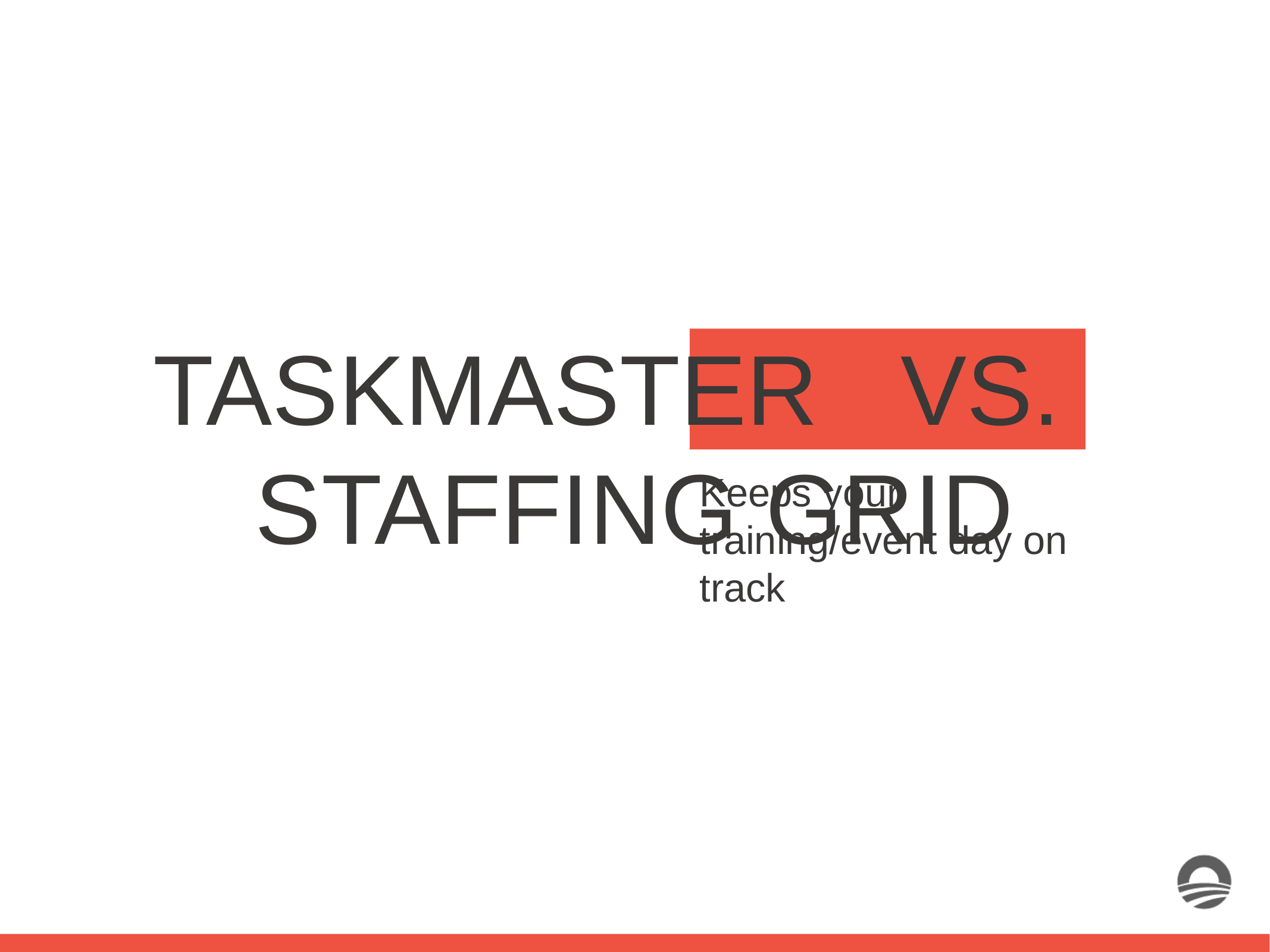

TASKMASTER   VS.   STAFFING GRID

Keeps your training/event day on track